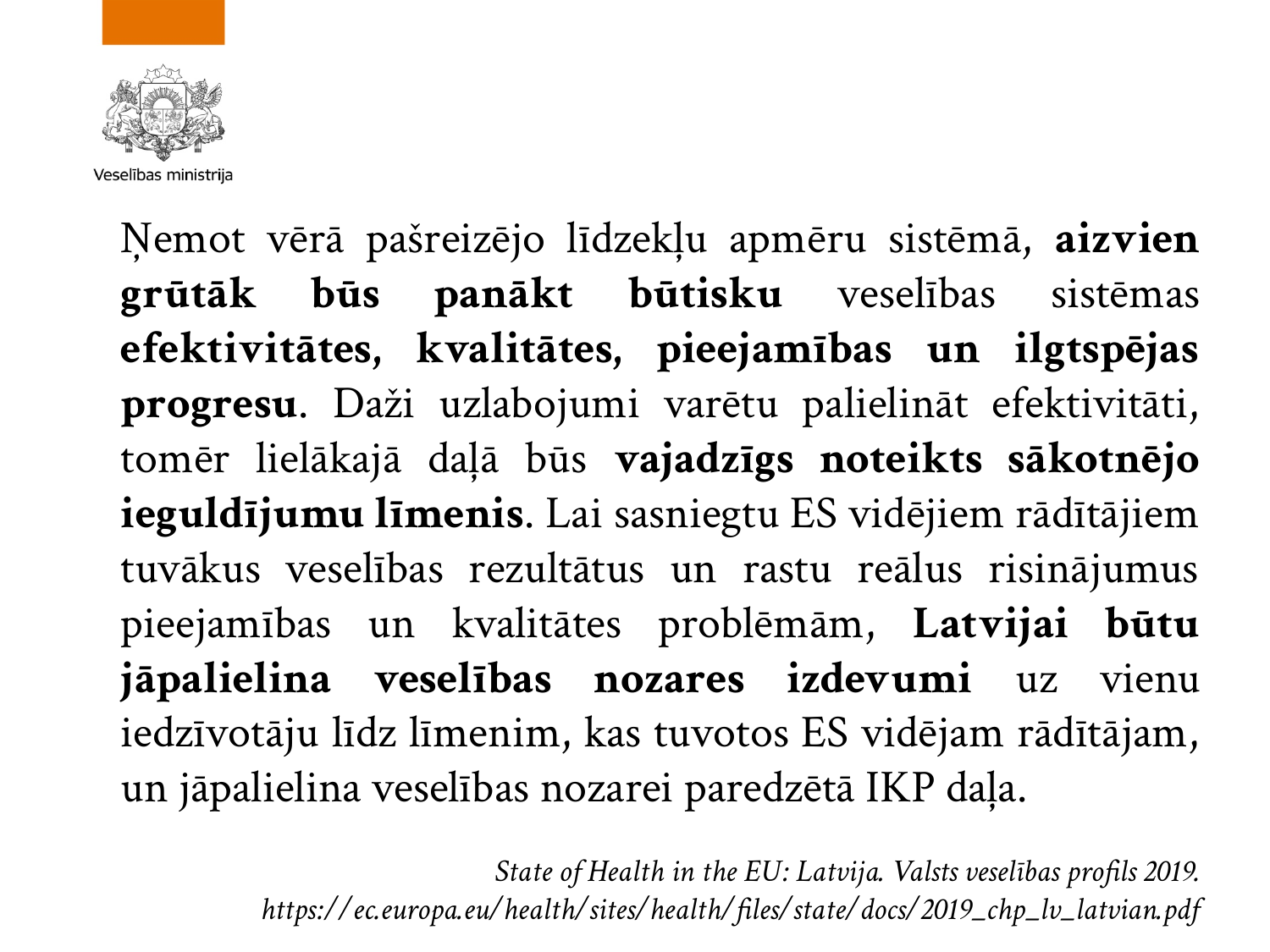

#
Ņemot vērā pašreizējo līdzekļu apmēru sistēmā, aizvien grūtāk būs panākt būtisku veselības sistēmas efektivitātes, kvalitātes, pieejamības un ilgtspējas progresu. Daži uzlabojumi varētu palielināt efektivitāti, tomēr lielākajā daļā būs vajadzīgs noteikts sākotnējo ieguldījumu līmenis. Lai sasniegtu ES vidējiem rādītājiem tuvākus veselības rezultātus un rastu reālus risinājumus pieejamības un kvalitātes problēmām, Latvijai būtu jāpalielina veselības nozares izdevumi uz vienu iedzīvotāju līdz līmenim, kas tuvotos ES vidējam rādītājam, un jāpalielina veselības nozarei paredzētā IKP daļa.

State of Health in the EU: Latvija. Valsts veselības profils 2019. https://ec.europa.eu/health/sites/health/files/state/docs/2019_chp_lv_latvian.pdf